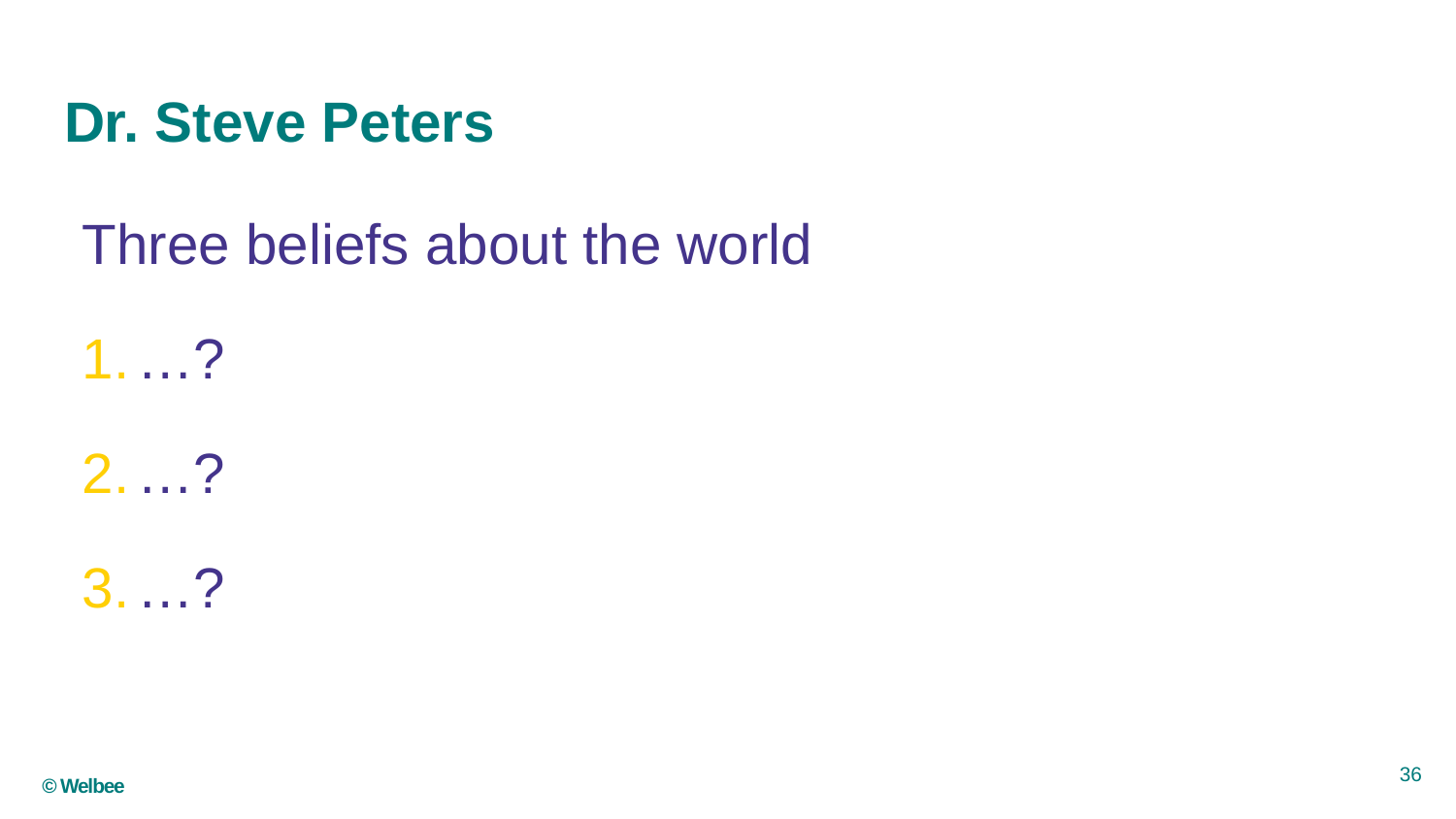

# Dr. Steve Peters
Three beliefs about the world
…?
…?
…?
36